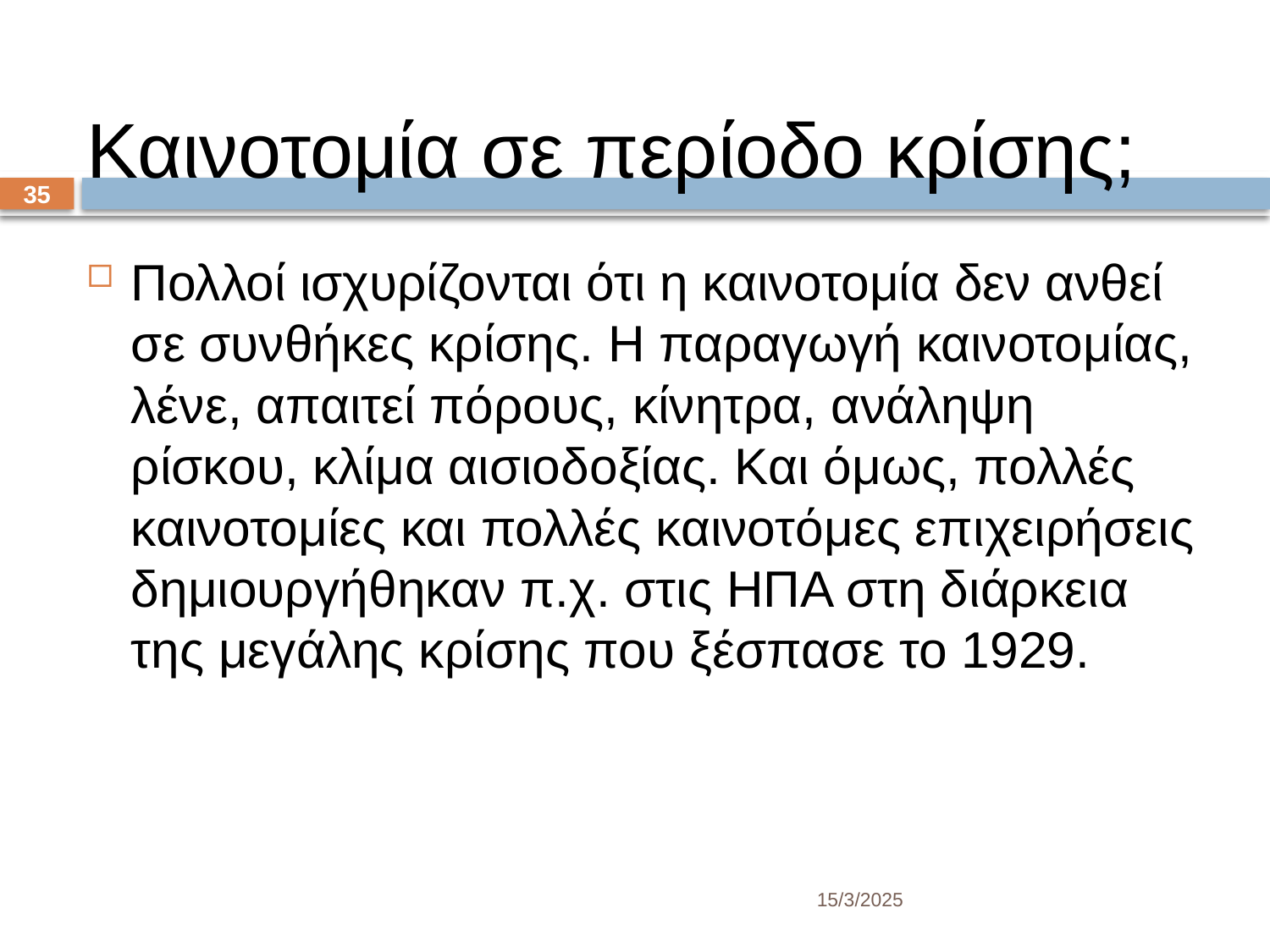

# Καινοτομία σε περίοδο κρίσης;
35
Πολλοί ισχυρίζονται ότι η καινοτομία δεν ανθεί σε συνθήκες κρίσης. Η παραγωγή καινοτομίας, λένε, απαιτεί πόρους, κίνητρα, ανάληψη ρίσκου, κλίμα αισιοδοξίας. Και όμως, πολλές καινοτομίες και πολλές καινοτόμες επιχειρήσεις δημιουργήθηκαν π.χ. στις ΗΠΑ στη διάρκεια της μεγάλης κρίσης που ξέσπασε το 1929.
15/3/2025